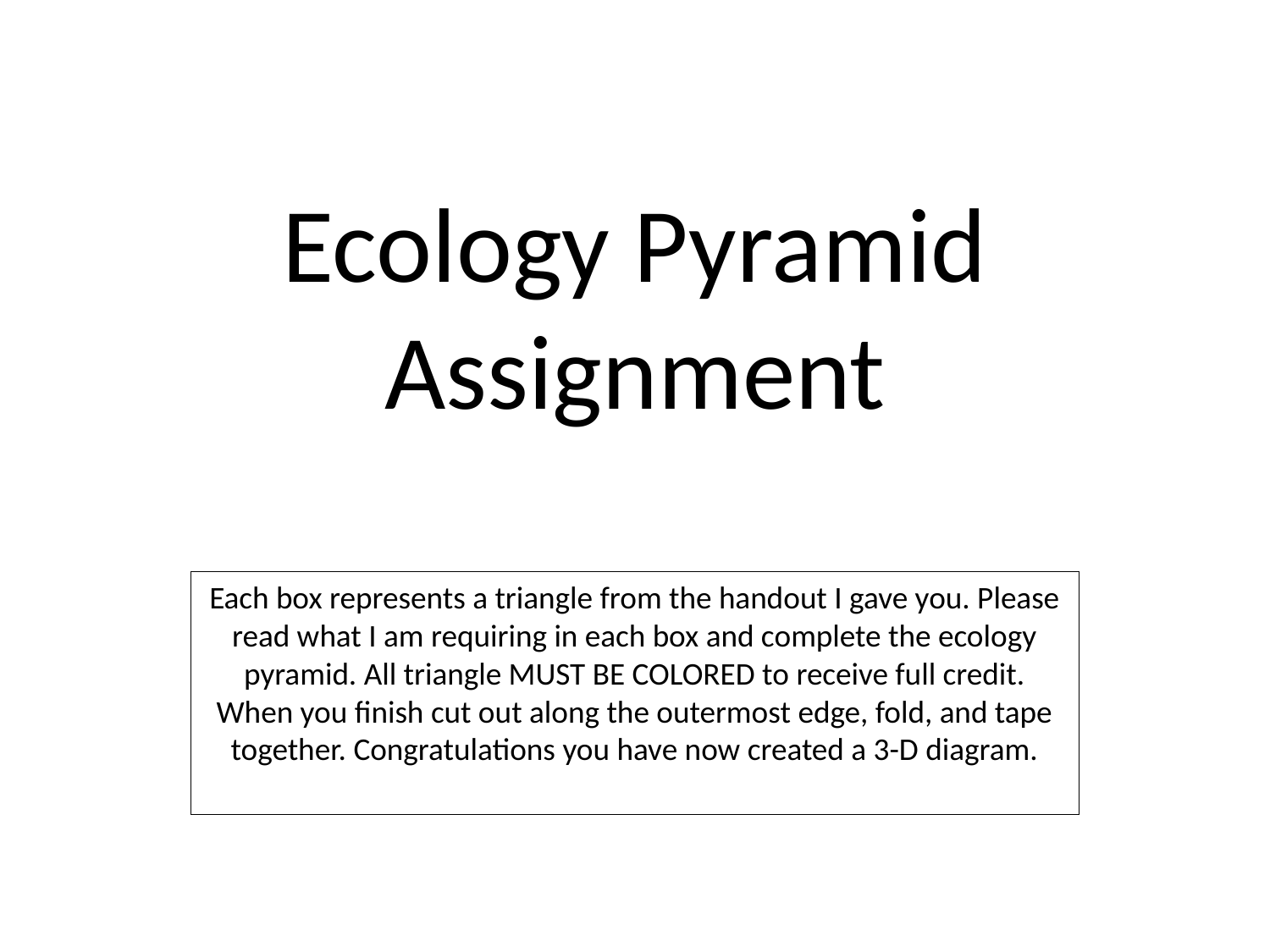

# Ecology Pyramid Assignment
Each box represents a triangle from the handout I gave you. Please read what I am requiring in each box and complete the ecology pyramid. All triangle MUST BE COLORED to receive full credit. When you finish cut out along the outermost edge, fold, and tape together. Congratulations you have now created a 3-D diagram.